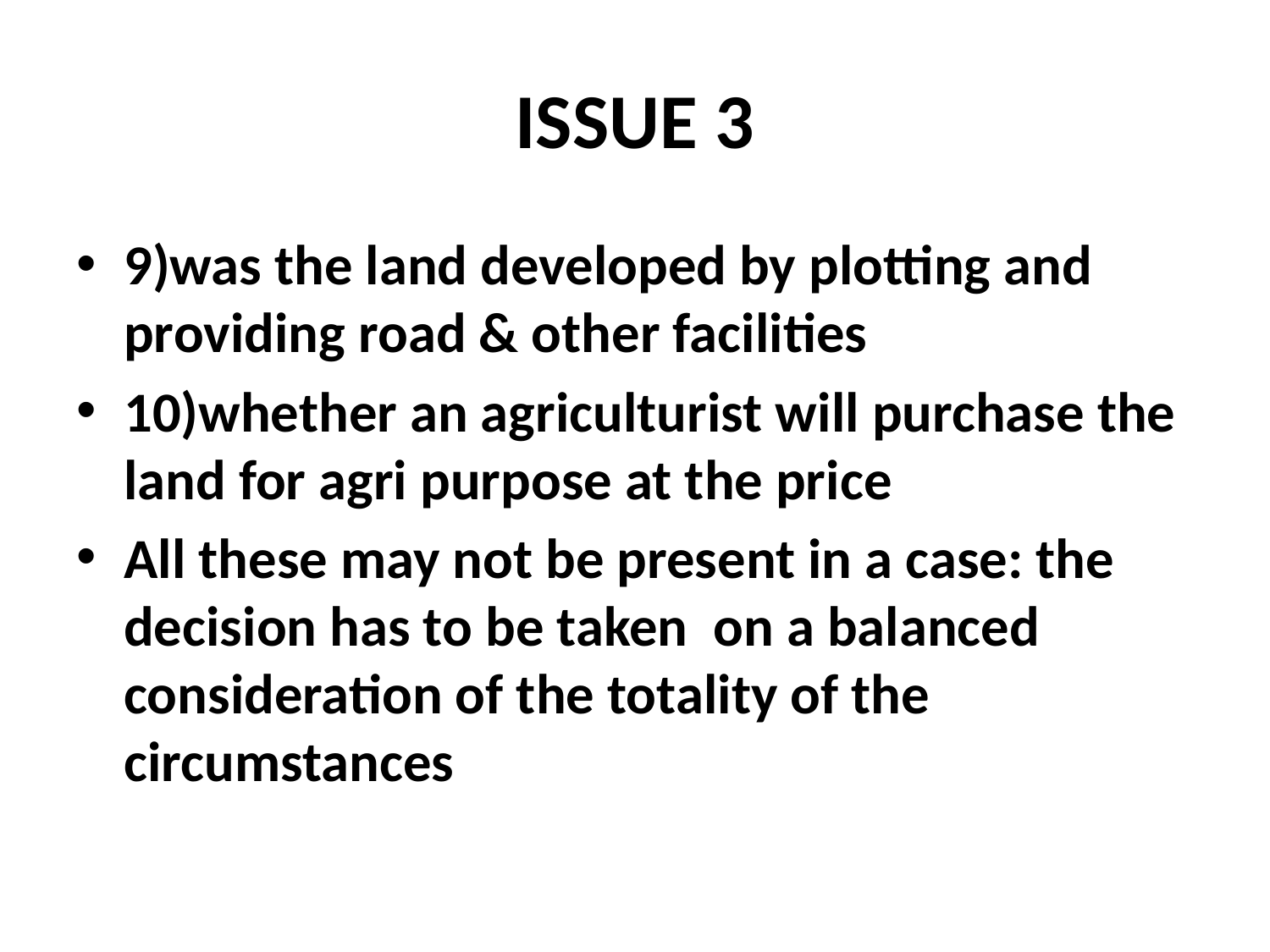

# ISSUE 3
9)was the land developed by plotting and providing road & other facilities
10)whether an agriculturist will purchase the land for agri purpose at the price
All these may not be present in a case: the decision has to be taken  on a balanced consideration of the totality of the circumstances